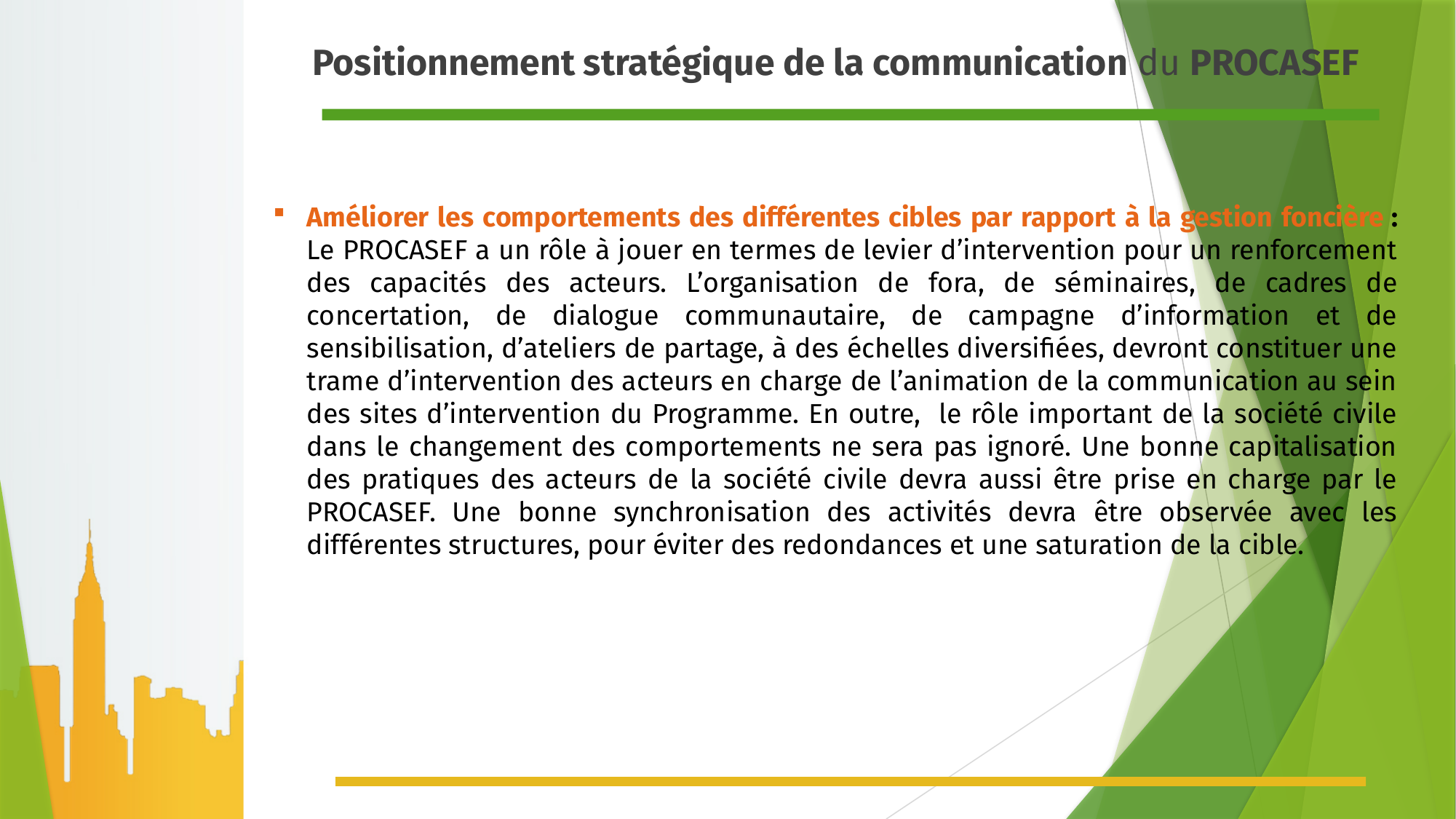

# Positionnement stratégique de la communication du PROCASEF

Améliorer les comportements des différentes cibles par rapport à la gestion foncière : Le PROCASEF a un rôle à jouer en termes de levier d’intervention pour un renforcement des capacités des acteurs. L’organisation de fora, de séminaires, de cadres de concertation, de dialogue communautaire, de campagne d’information et de sensibilisation, d’ateliers de partage, à des échelles diversifiées, devront constituer une trame d’intervention des acteurs en charge de l’animation de la communication au sein des sites d’intervention du Programme. En outre,  le rôle important de la société civile dans le changement des comportements ne sera pas ignoré. Une bonne capitalisation des pratiques des acteurs de la société civile devra aussi être prise en charge par le PROCASEF. Une bonne synchronisation des activités devra être observée avec les différentes structures, pour éviter des redondances et une saturation de la cible.